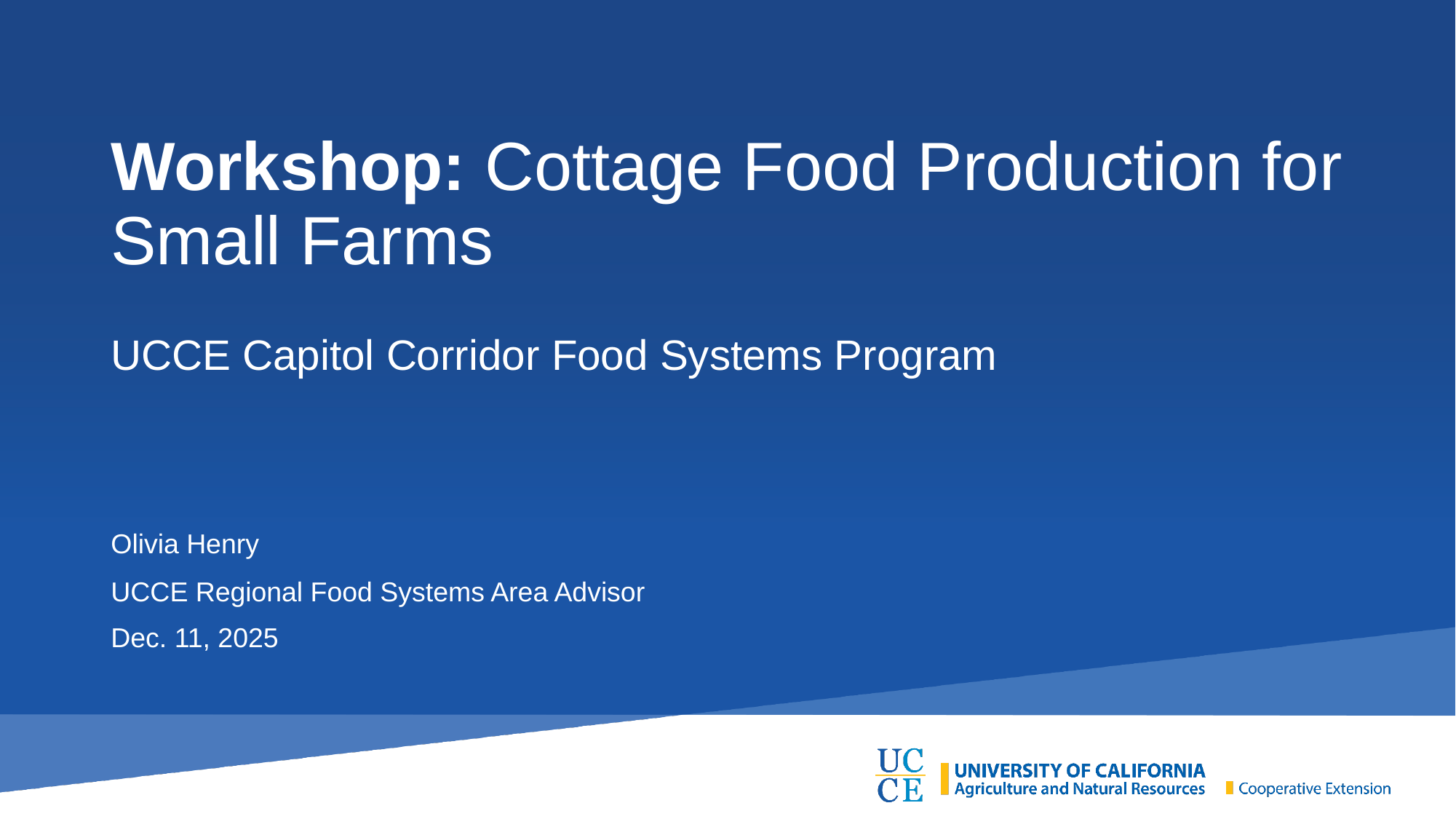

# Workshop: Cottage Food Production for Small Farms
UCCE Capitol Corridor Food Systems Program
Olivia Henry
UCCE Regional Food Systems Area Advisor
Dec. 11, 2025